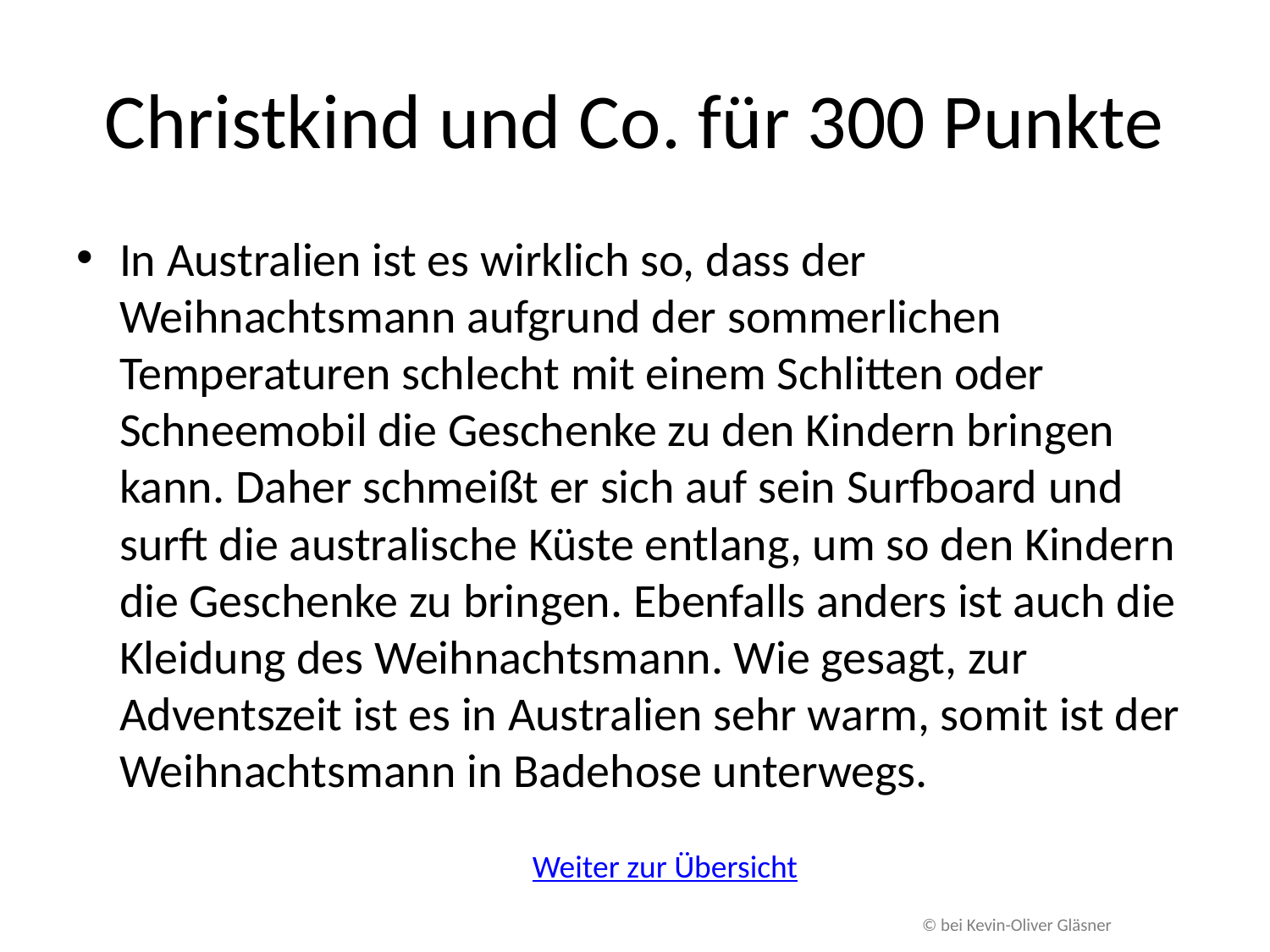

# Christkind und Co. für 300 Punkte
In Australien ist es wirklich so, dass der Weihnachtsmann aufgrund der sommerlichen Temperaturen schlecht mit einem Schlitten oder Schneemobil die Geschenke zu den Kindern bringen kann. Daher schmeißt er sich auf sein Surfboard und surft die australische Küste entlang, um so den Kindern die Geschenke zu bringen. Ebenfalls anders ist auch die Kleidung des Weihnachtsmann. Wie gesagt, zur Adventszeit ist es in Australien sehr warm, somit ist der Weihnachtsmann in Badehose unterwegs.
Weiter zur Übersicht